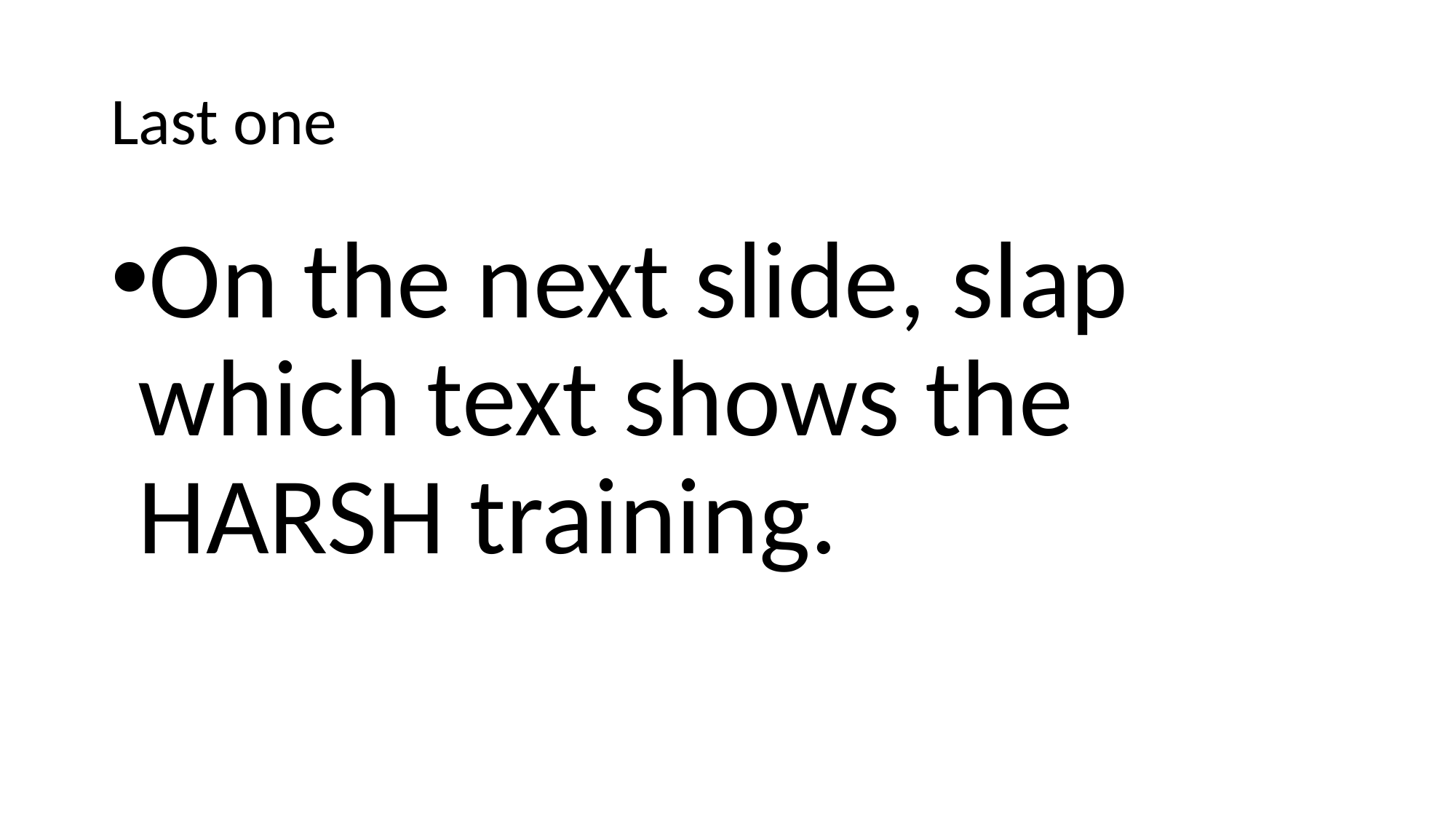

# Last one
On the next slide, slap which text shows the HARSH training.